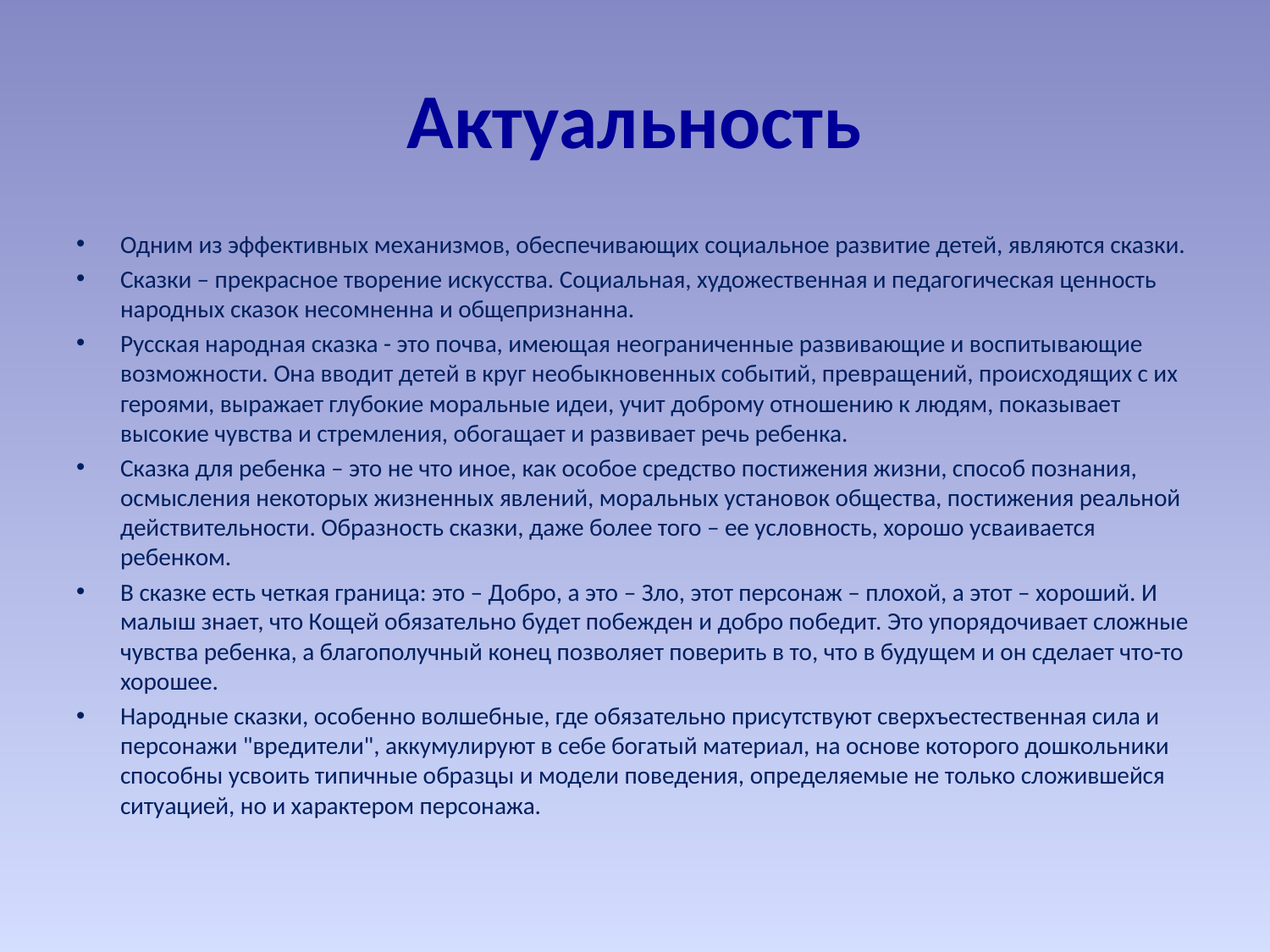

# Актуальность
Одним из эффективных механизмов, обеспечивающих социальное развитие детей, являются сказки.
Сказки – прекрасное творение искусства. Социальная, художественная и педагогическая ценность народных сказок несомненна и общепризнанна.
Русская народная сказка - это почва, имеющая неограниченные развивающие и воспитывающие возможности. Она вводит детей в круг необыкновенных событий, превращений, происходящих с их героями, выражает глубокие моральные идеи, учит доброму отношению к людям, показывает высокие чувства и стремления, обогащает и развивает речь ребенка.
Сказка для ребенка – это не что иное, как особое средство постижения жизни, способ познания, осмысления некоторых жизненных явлений, моральных установок общества, постижения реальной действительности. Образность сказки, даже более того – ее условность, хорошо усваивается ребенком.
В сказке есть четкая граница: это – Добро, а это – Зло, этот персонаж – плохой, а этот – хороший. И малыш знает, что Кощей обязательно будет побежден и добро победит. Это упорядочивает сложные чувства ребенка, а благополучный конец позволяет поверить в то, что в будущем и он сделает что-то хорошее.
Народные сказки, особенно волшебные, где обязательно присутствуют сверхъестественная сила и персонажи "вредители", аккумулируют в себе богатый материал, на основе которого дошкольники способны усвоить типичные образцы и модели поведения, определяемые не только сложившейся ситуацией, но и характером персонажа.